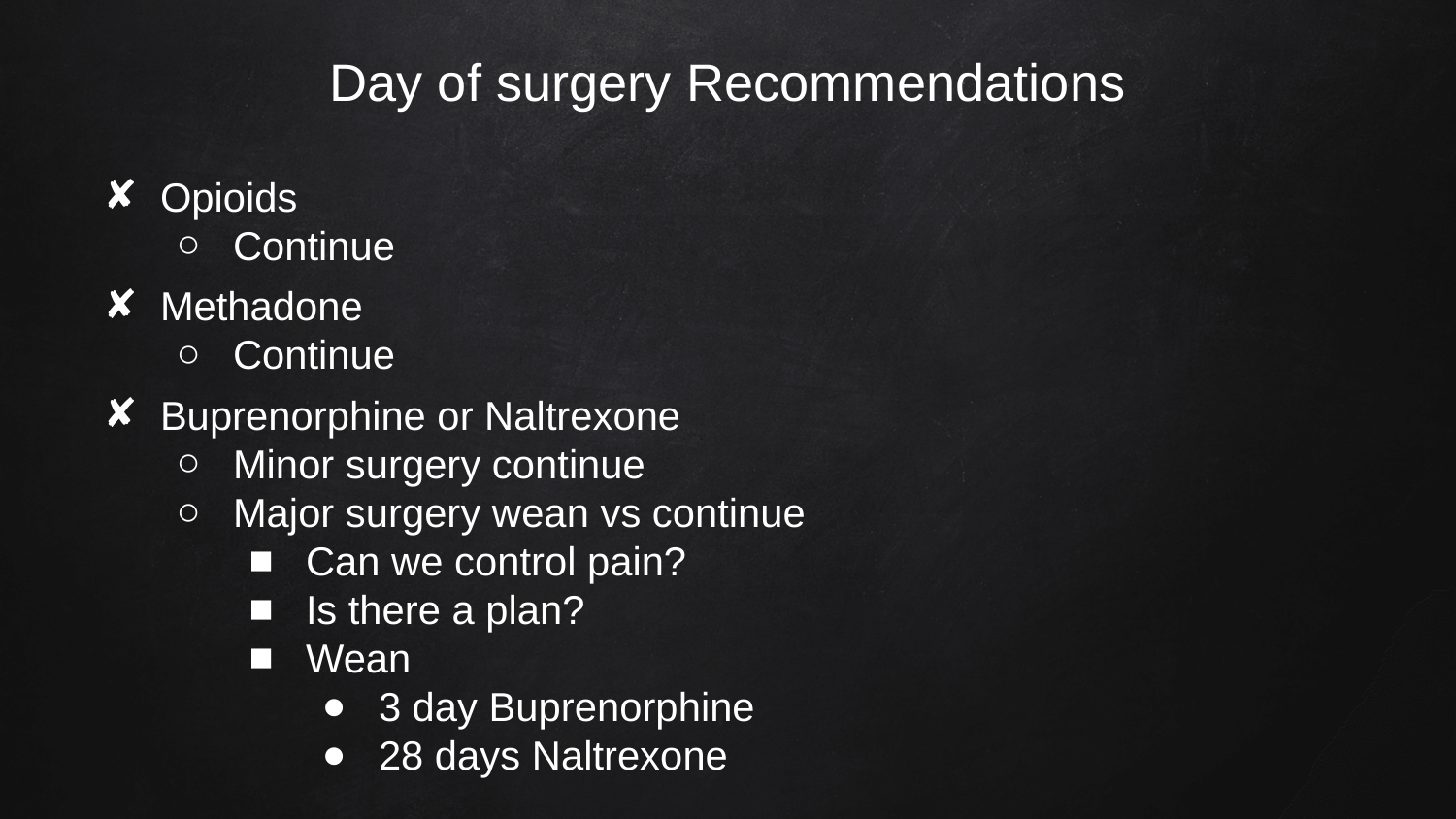

# Day of surgery Recommendations
Opioids
Continue
Methadone
Continue
Buprenorphine or Naltrexone
Minor surgery continue
Major surgery wean vs continue
Can we control pain?
Is there a plan?
Wean
3 day Buprenorphine
28 days Naltrexone